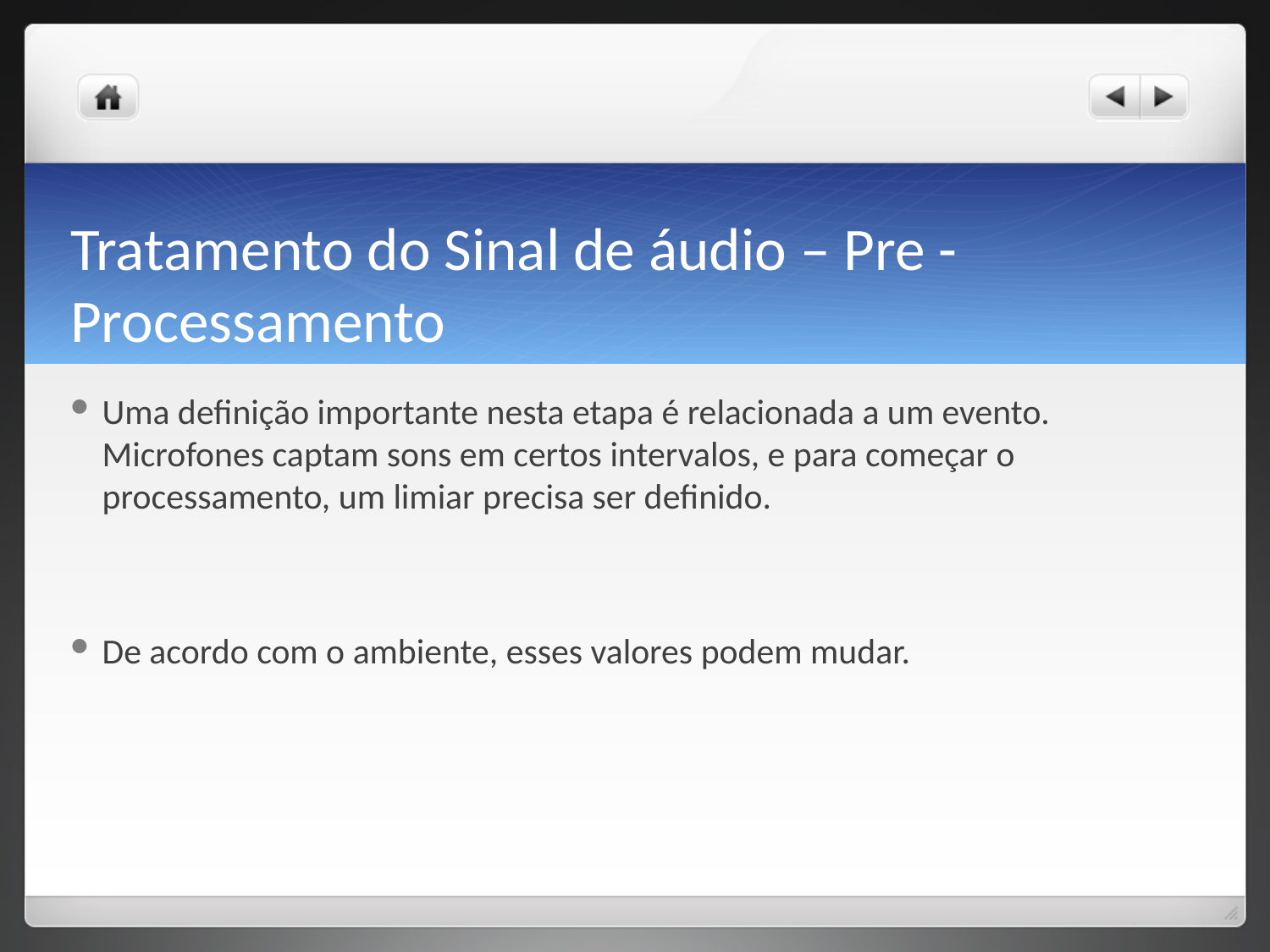

# Tratamento do Sinal de áudio – Pre - Processamento
Uma definição importante nesta etapa é relacionada a um evento. Microfones captam sons em certos intervalos, e para começar o processamento, um limiar precisa ser definido.

De acordo com o ambiente, esses valores podem mudar.